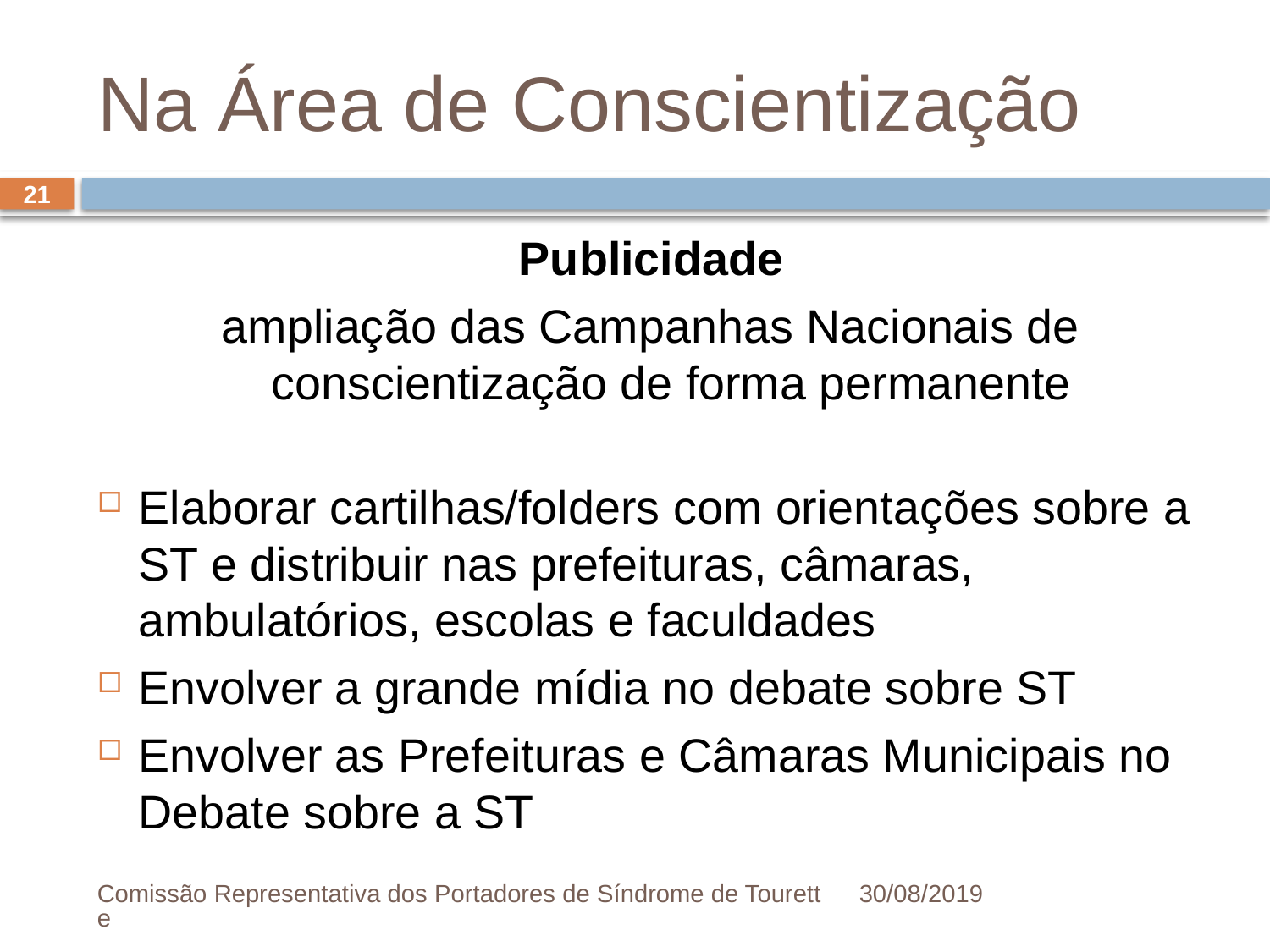

# Na Área de Conscientização
21
Publicidade
ampliação das Campanhas Nacionais de conscientização de forma permanente
Elaborar cartilhas/folders com orientações sobre a ST e distribuir nas prefeituras, câmaras, ambulatórios, escolas e faculdades
Envolver a grande mídia no debate sobre ST
Envolver as Prefeituras e Câmaras Municipais no Debate sobre a ST
Comissão Representativa dos Portadores de Síndrome de Tourette
30/08/2019